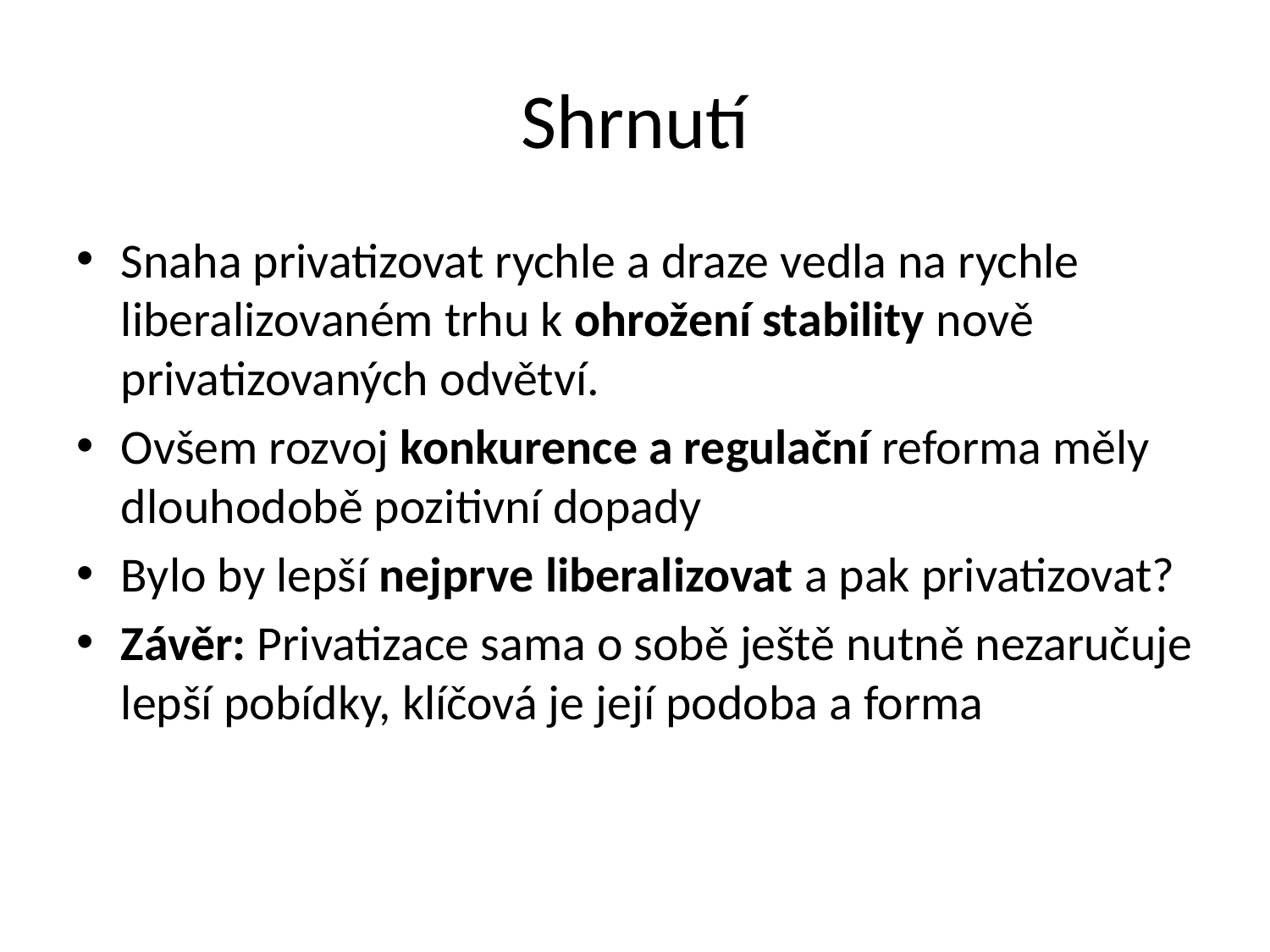

# Shrnutí
Snaha privatizovat rychle a draze vedla na rychle liberalizovaném trhu k ohrožení stability nově privatizovaných odvětví.
Ovšem rozvoj konkurence a regulační reforma měly dlouhodobě pozitivní dopady
Bylo by lepší nejprve liberalizovat a pak privatizovat?
Závěr: Privatizace sama o sobě ještě nutně nezaručuje lepší pobídky, klíčová je její podoba a forma